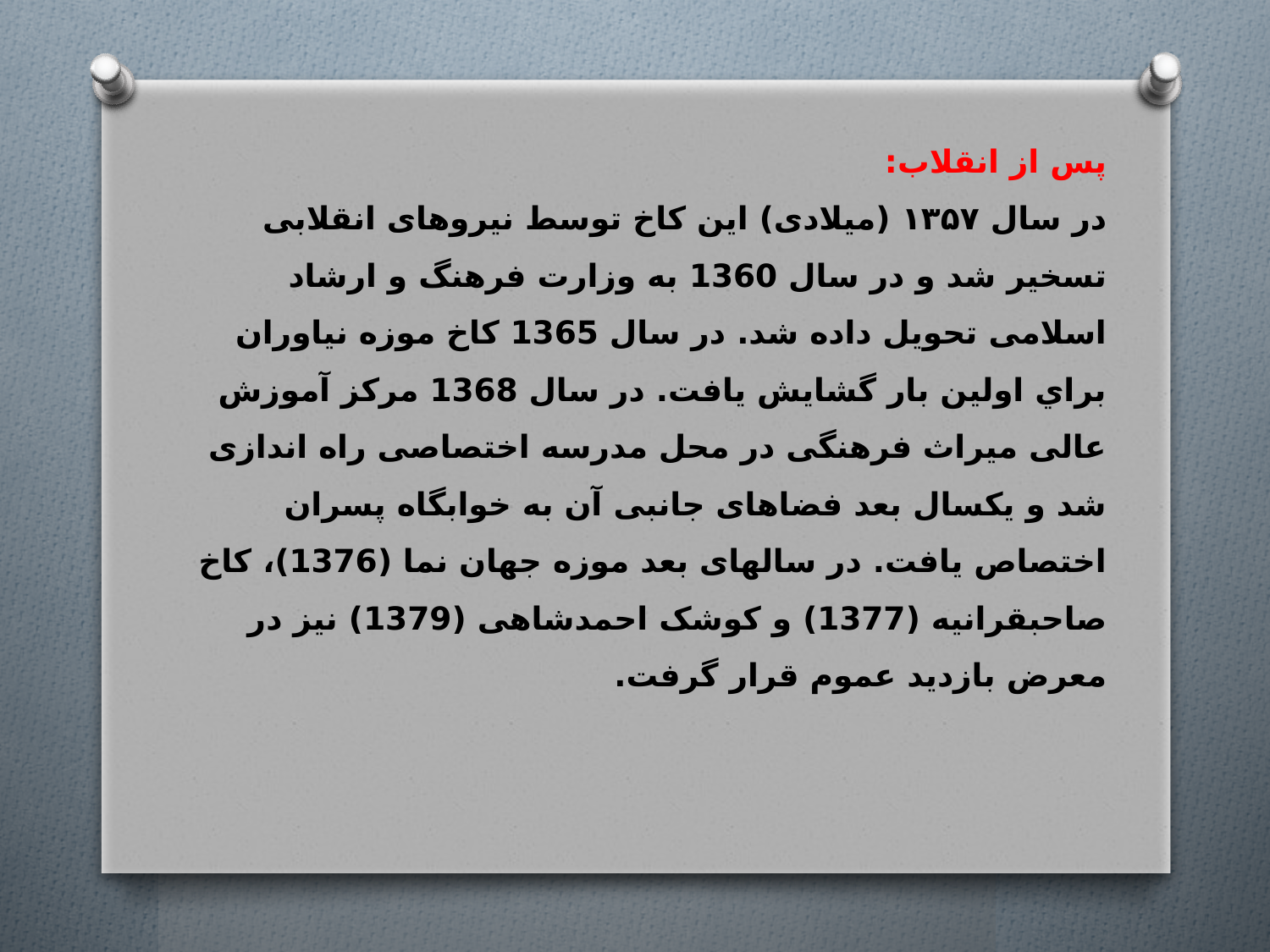

# پس از انقلاب: در سال ۱۳۵۷ (میلادی) اين کاخ توسط نيروهای انقلابی تسخير شد و در سال 1360 به وزارت فرهنگ و ارشاد اسلامی تحويل داده شد. در سال 1365 کاخ موزه نياوران براي اولين بار گشايش يافت. در سال 1368 مرکز آموزش عالی ميراث فرهنگی در محل مدرسه اختصاصی راه اندازی شد و يکسال بعد فضاهای جانبی آن به خوابگاه پسران اختصاص يافت. در سالهای بعد موزه جهان نما (1376)، کاخ صاحبقرانيه (1377) و کوشک احمدشاهی (1379) نيز در معرض بازديد عموم قرار گرفت.